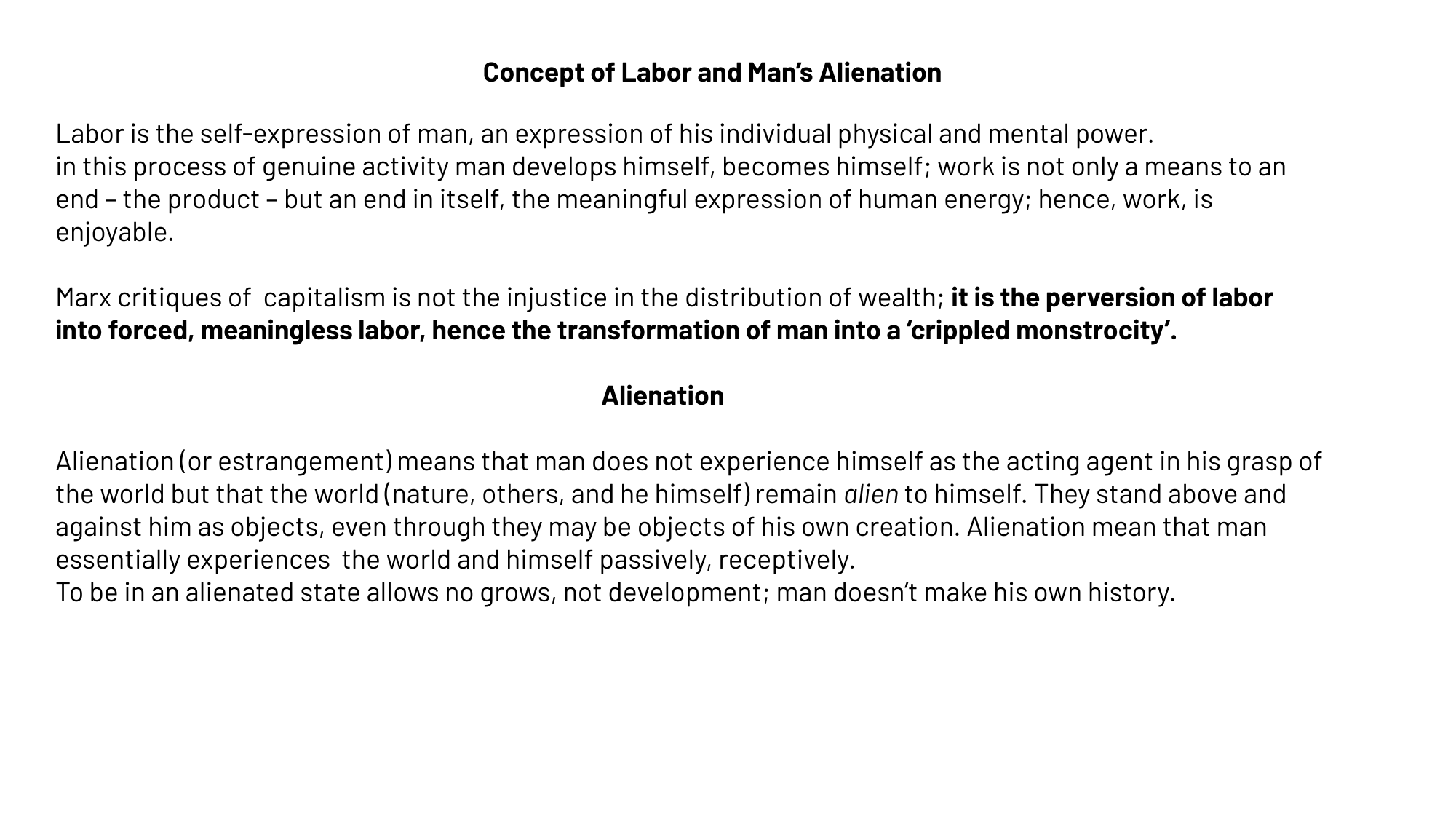

Concept of Labor and Man’s Alienation
Labor is the self-expression of man, an expression of his individual physical and mental power.
in this process of genuine activity man develops himself, becomes himself; work is not only a means to an end – the product – but an end in itself, the meaningful expression of human energy; hence, work, is enjoyable.

Marx critiques of  capitalism is not the injustice in the distribution of wealth; it is the perversion of labor into forced, meaningless labor, hence the transformation of man into a ‘crippled monstrocity’.

					Alienation

Alienation (or estrangement) means that man does not experience himself as the acting agent in his grasp of the world but that the world (nature, others, and he himself) remain alien to himself. They stand above and against him as objects, even through they may be objects of his own creation. Alienation mean that man  essentially experiences  the world and himself passively, receptively.
To be in an alienated state allows no grows, not development; man doesn’t make his own history.